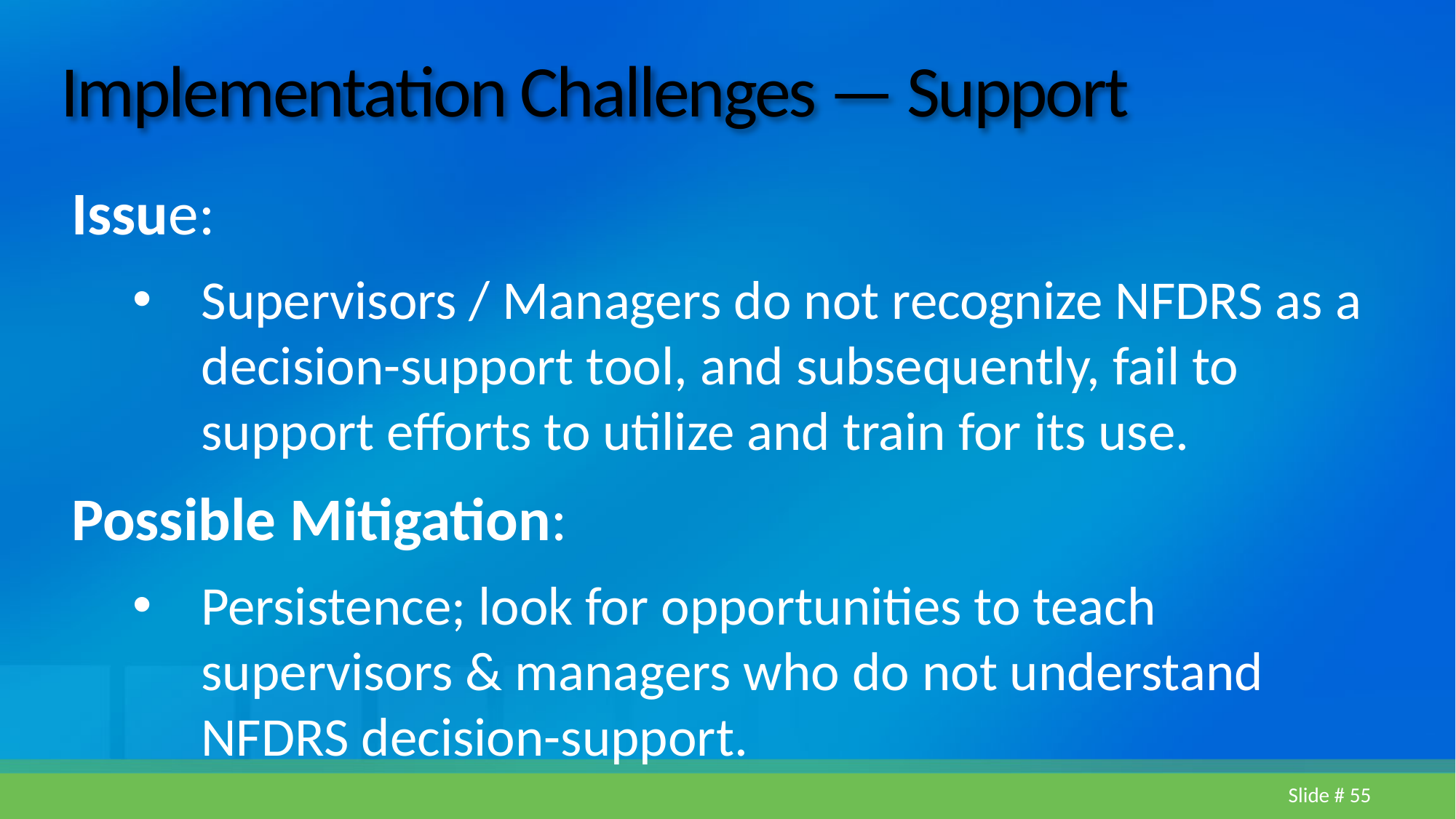

# Implementation Challenges — Support
Issue:
Supervisors / Managers do not recognize NFDRS as a decision-support tool, and subsequently, fail to support efforts to utilize and train for its use.
Possible Mitigation:
Persistence; look for opportunities to teach supervisors & managers who do not understand NFDRS decision-support.